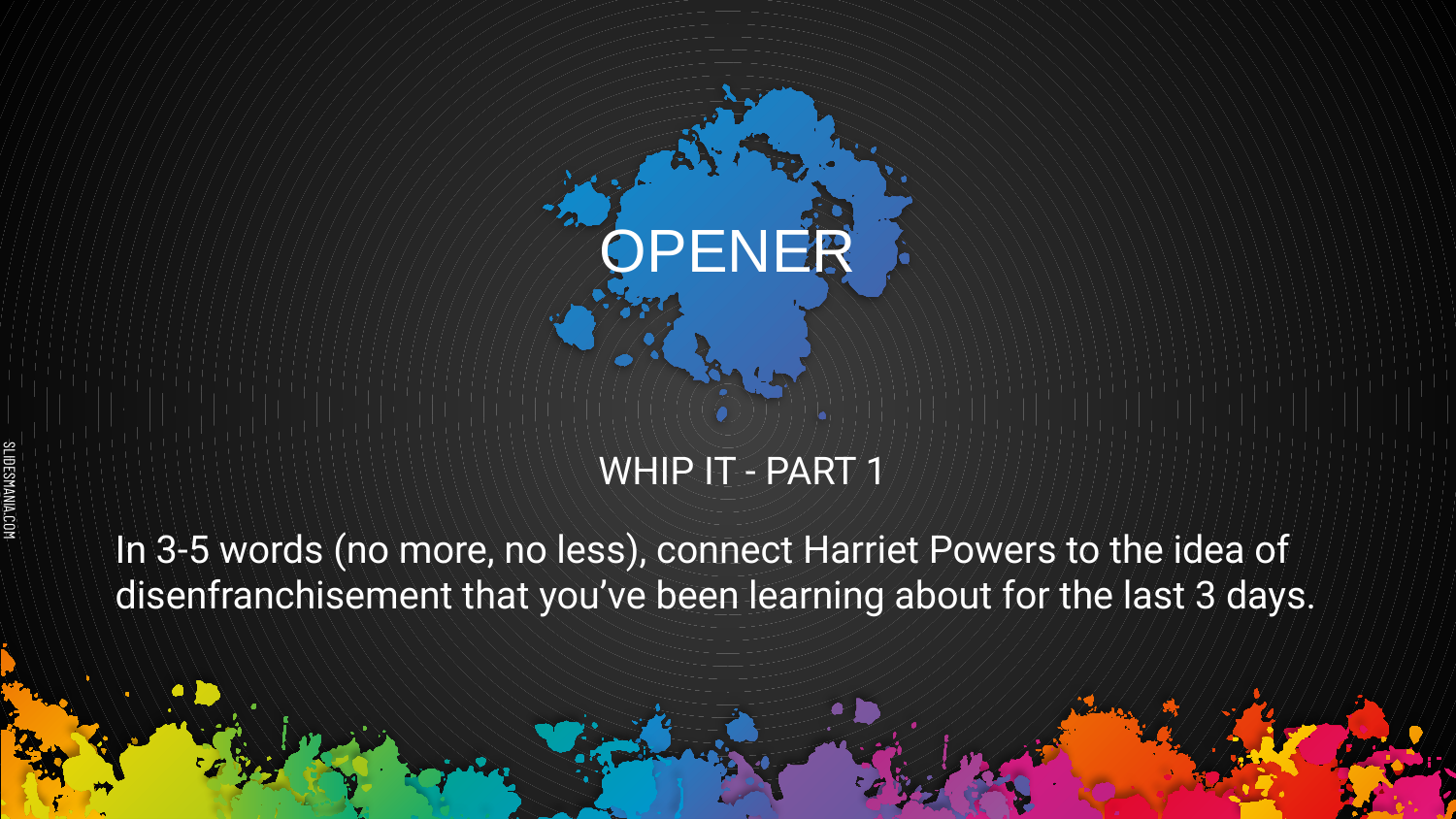

OPENER
WHIP IT - PART 1
In 3-5 words (no more, no less), connect Harriet Powers to the idea of disenfranchisement that you’ve been learning about for the last 3 days.